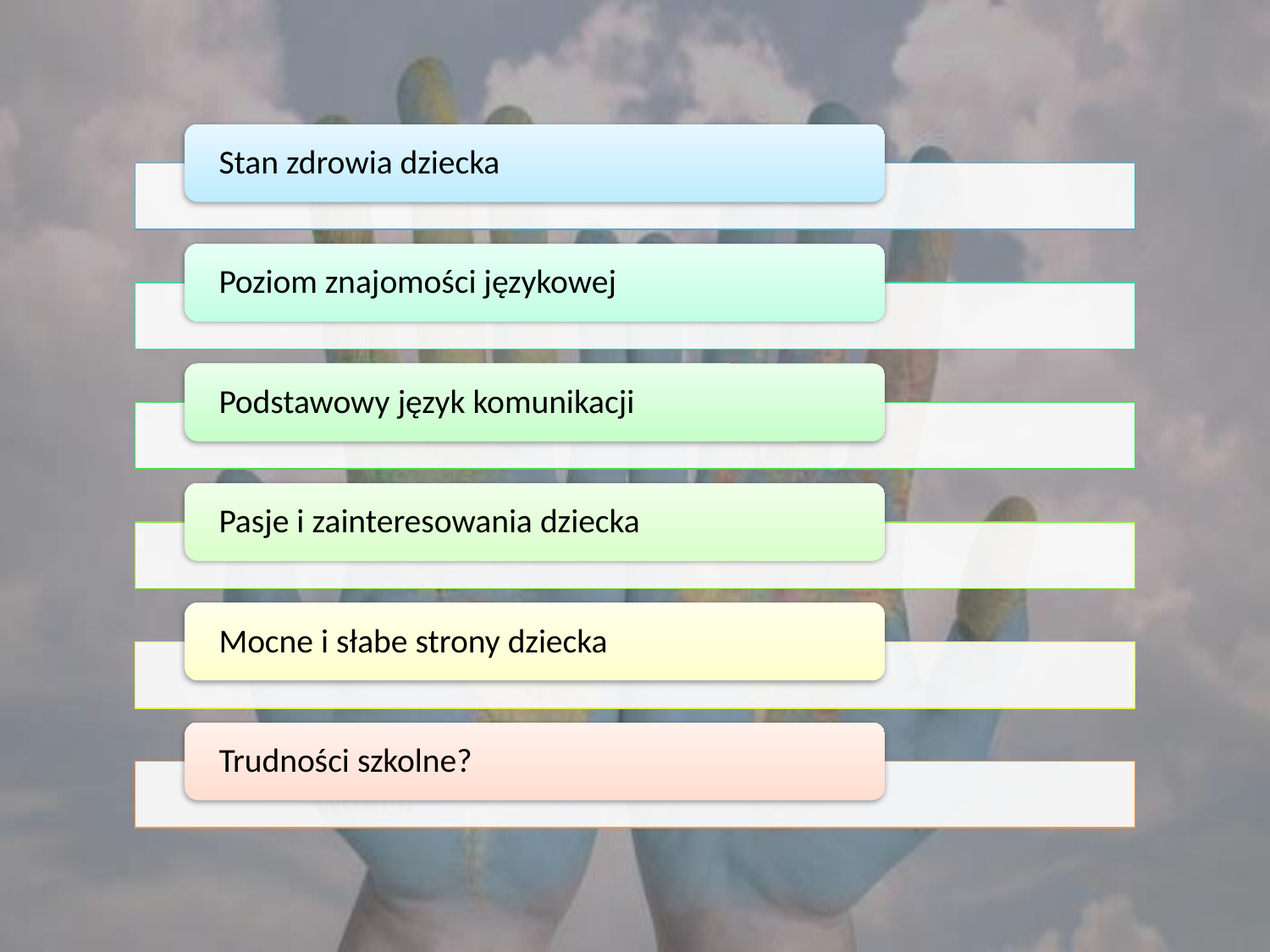

Stan zdrowia dziecka
Poziom znajomości językowej
Podstawowy język komunikacji
Pasje i zainteresowania dziecka
Mocne i słabe strony dziecka
Trudności szkolne?